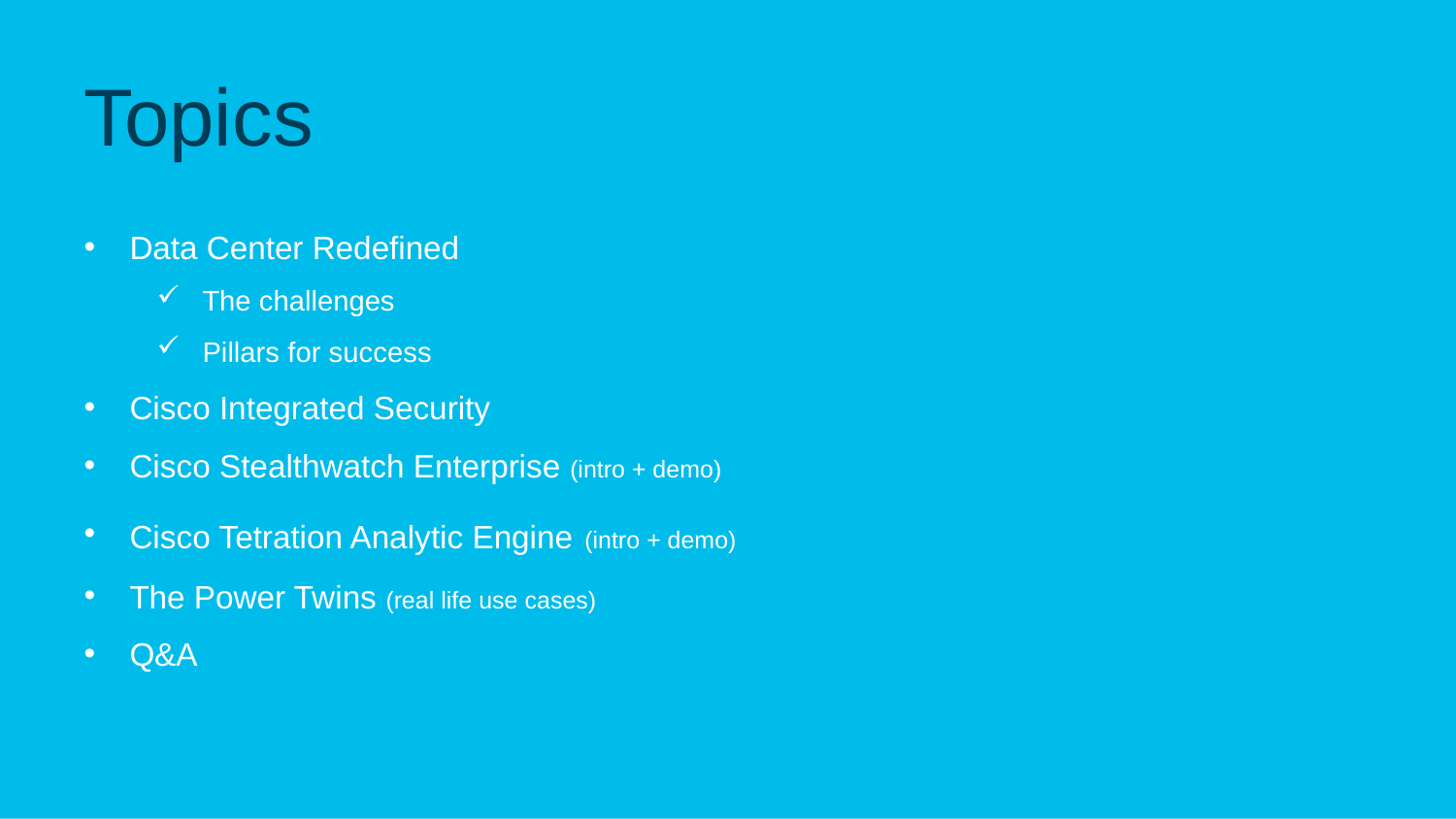

Topics
Data Center Redefined
The challenges
Pillars for success
Cisco Integrated Security
Cisco Stealthwatch Enterprise (intro + demo)
Cisco Tetration Analytic Engine (intro + demo)
The Power Twins (real life use cases)
Q&A